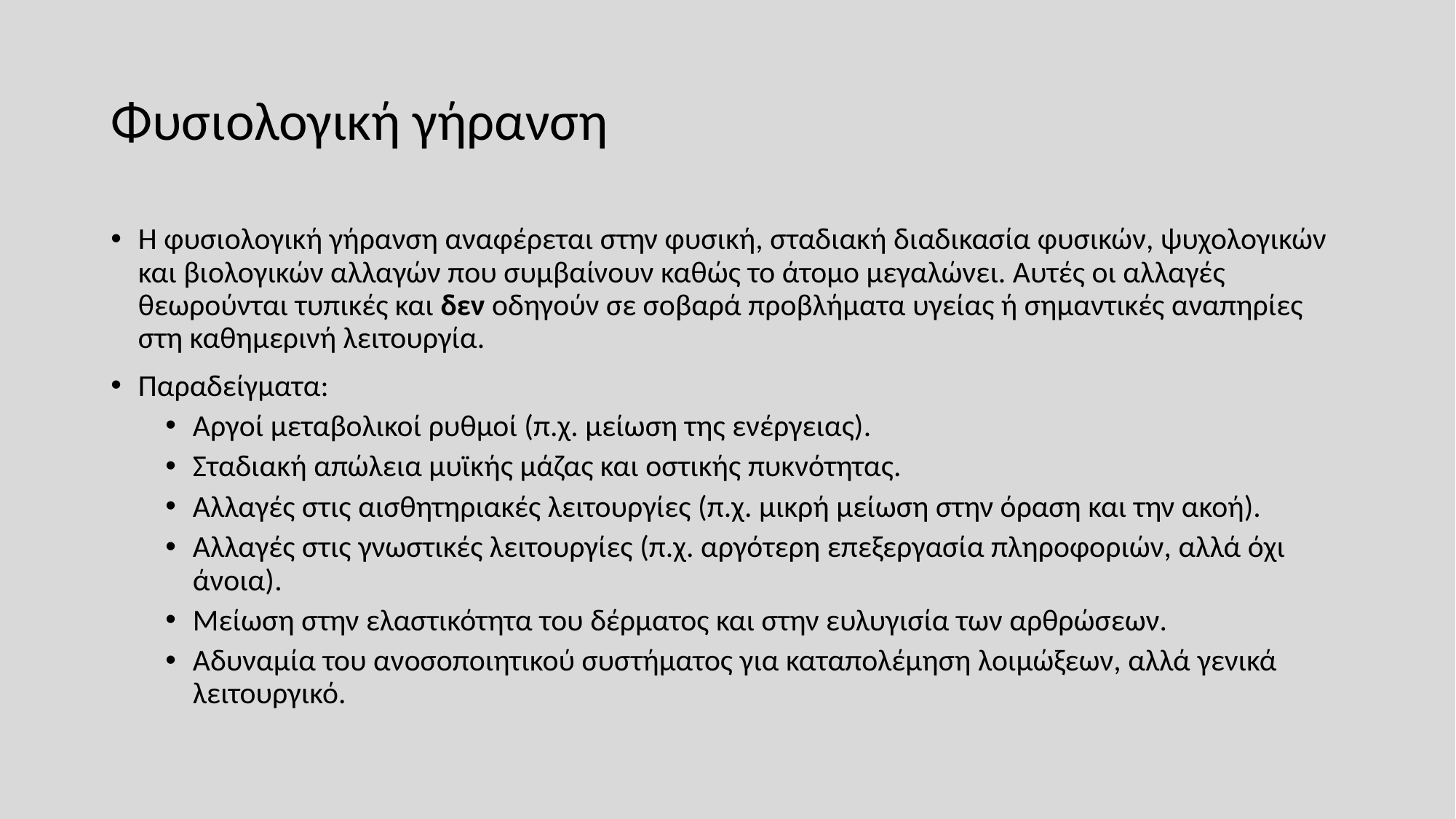

# Φυσιολογική γήρανση
Η φυσιολογική γήρανση αναφέρεται στην φυσική, σταδιακή διαδικασία φυσικών, ψυχολογικών και βιολογικών αλλαγών που συμβαίνουν καθώς το άτομο μεγαλώνει. Αυτές οι αλλαγές θεωρούνται τυπικές και δεν οδηγούν σε σοβαρά προβλήματα υγείας ή σημαντικές αναπηρίες στη καθημερινή λειτουργία.
Παραδείγματα:
Αργοί μεταβολικοί ρυθμοί (π.χ. μείωση της ενέργειας).
Σταδιακή απώλεια μυϊκής μάζας και οστικής πυκνότητας.
Αλλαγές στις αισθητηριακές λειτουργίες (π.χ. μικρή μείωση στην όραση και την ακοή).
Αλλαγές στις γνωστικές λειτουργίες (π.χ. αργότερη επεξεργασία πληροφοριών, αλλά όχι άνοια).
Μείωση στην ελαστικότητα του δέρματος και στην ευλυγισία των αρθρώσεων.
Αδυναμία του ανοσοποιητικού συστήματος για καταπολέμηση λοιμώξεων, αλλά γενικά λειτουργικό.